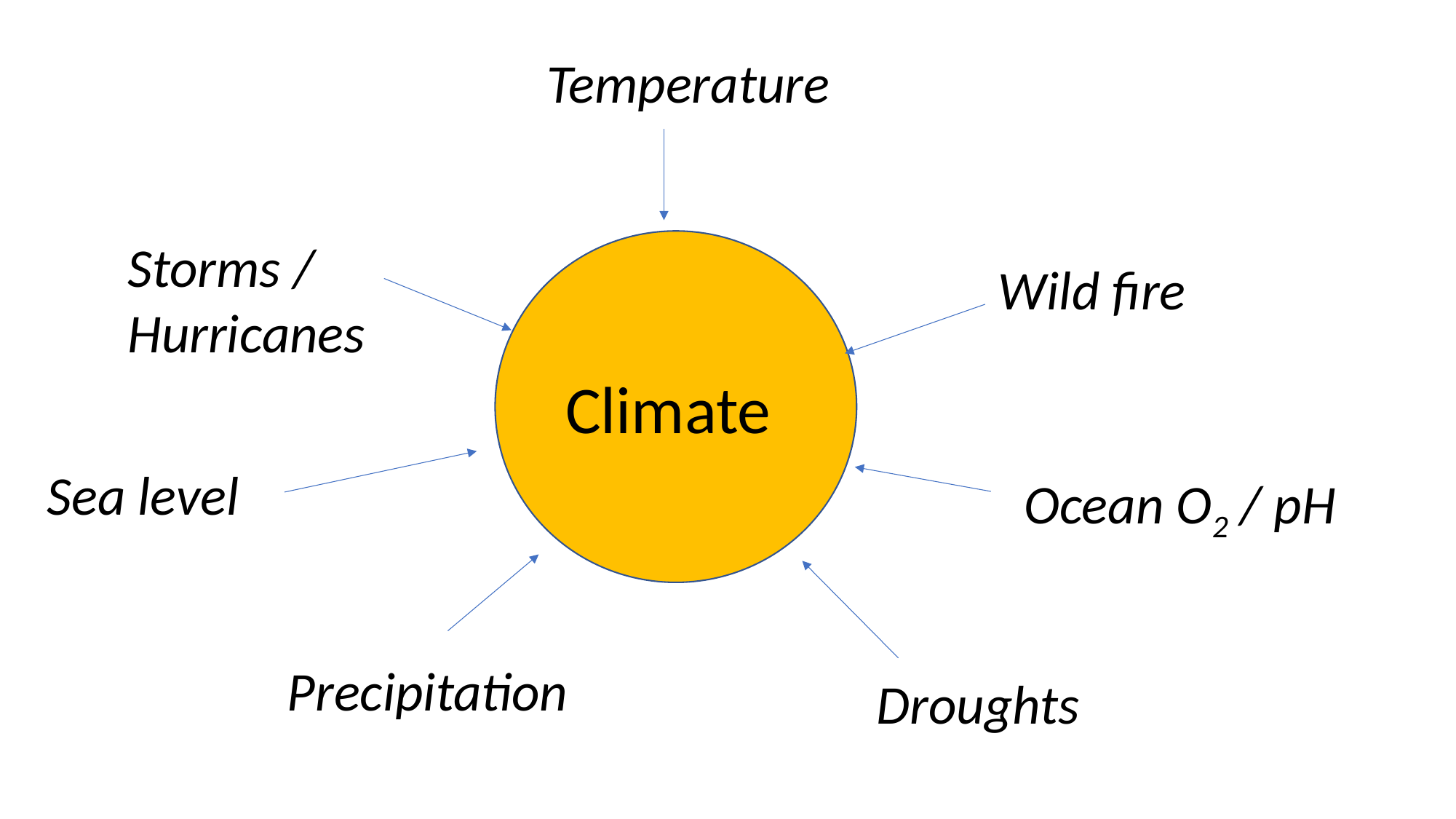

Temperature
Storms / Hurricanes
Climate
Wild fire
Sea level
Ocean O2 / pH
Precipitation
Droughts